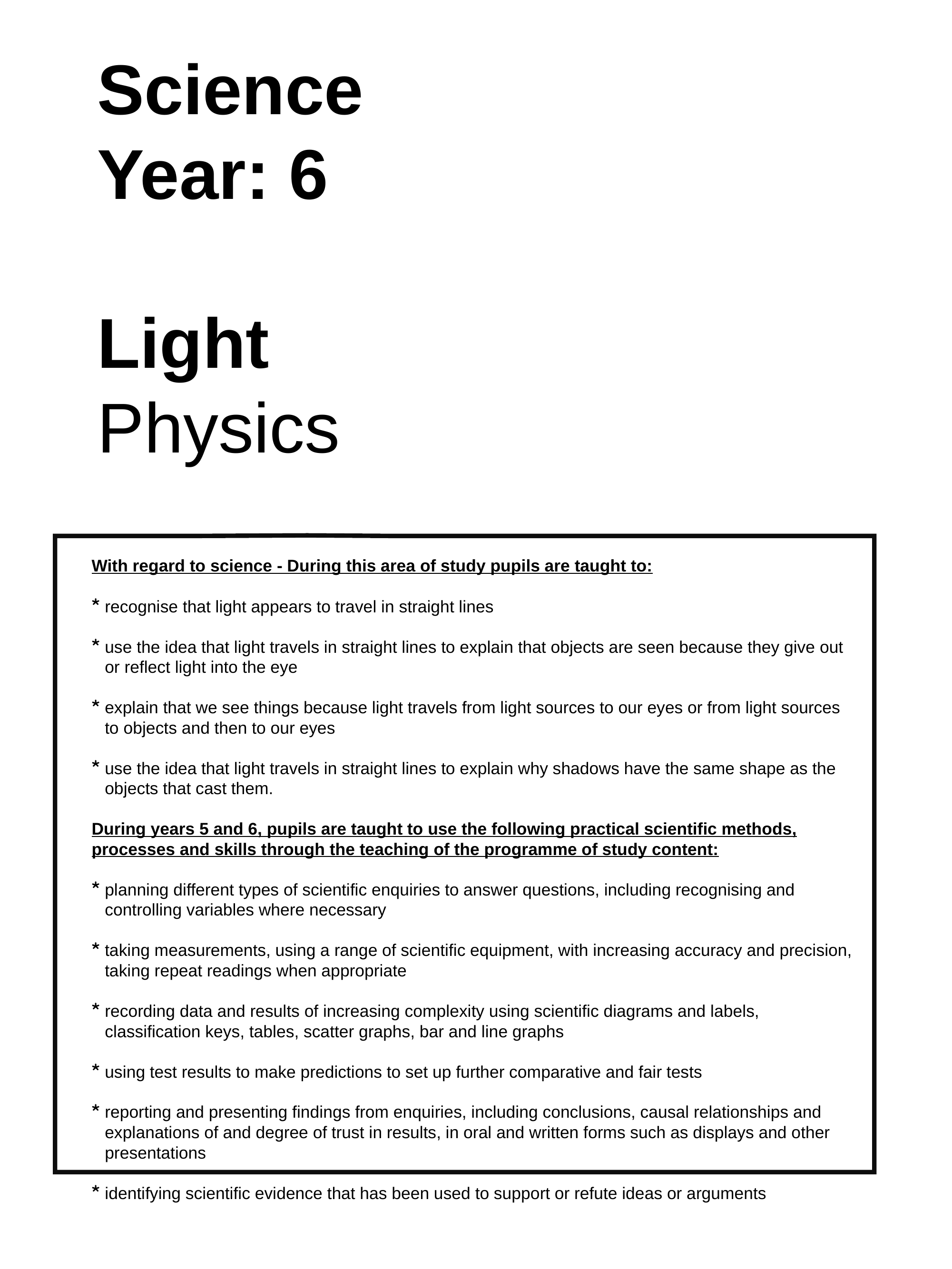

Science
Year: 6

Light
Physics

With regard to science - During this area of study pupils are taught to:

recognise that light appears to travel in straight lines

use the idea that light travels in straight lines to explain that objects are seen because they give out or reflect light into the eye

explain that we see things because light travels from light sources to our eyes or from light sources to objects and then to our eyes

use the idea that light travels in straight lines to explain why shadows have the same shape as the objects that cast them.

During years 5 and 6, pupils are taught to use the following practical scientific methods, processes and skills through the teaching of the programme of study content:

planning different types of scientific enquiries to answer questions, including recognising and controlling variables where necessary

taking measurements, using a range of scientific equipment, with increasing accuracy and precision, taking repeat readings when appropriate

recording data and results of increasing complexity using scientific diagrams and labels, classification keys, tables, scatter graphs, bar and line graphs

using test results to make predictions to set up further comparative and fair tests

reporting and presenting findings from enquiries, including conclusions, causal relationships and explanations of and degree of trust in results, in oral and written forms such as displays and other presentations

identifying scientific evidence that has been used to support or refute ideas or arguments